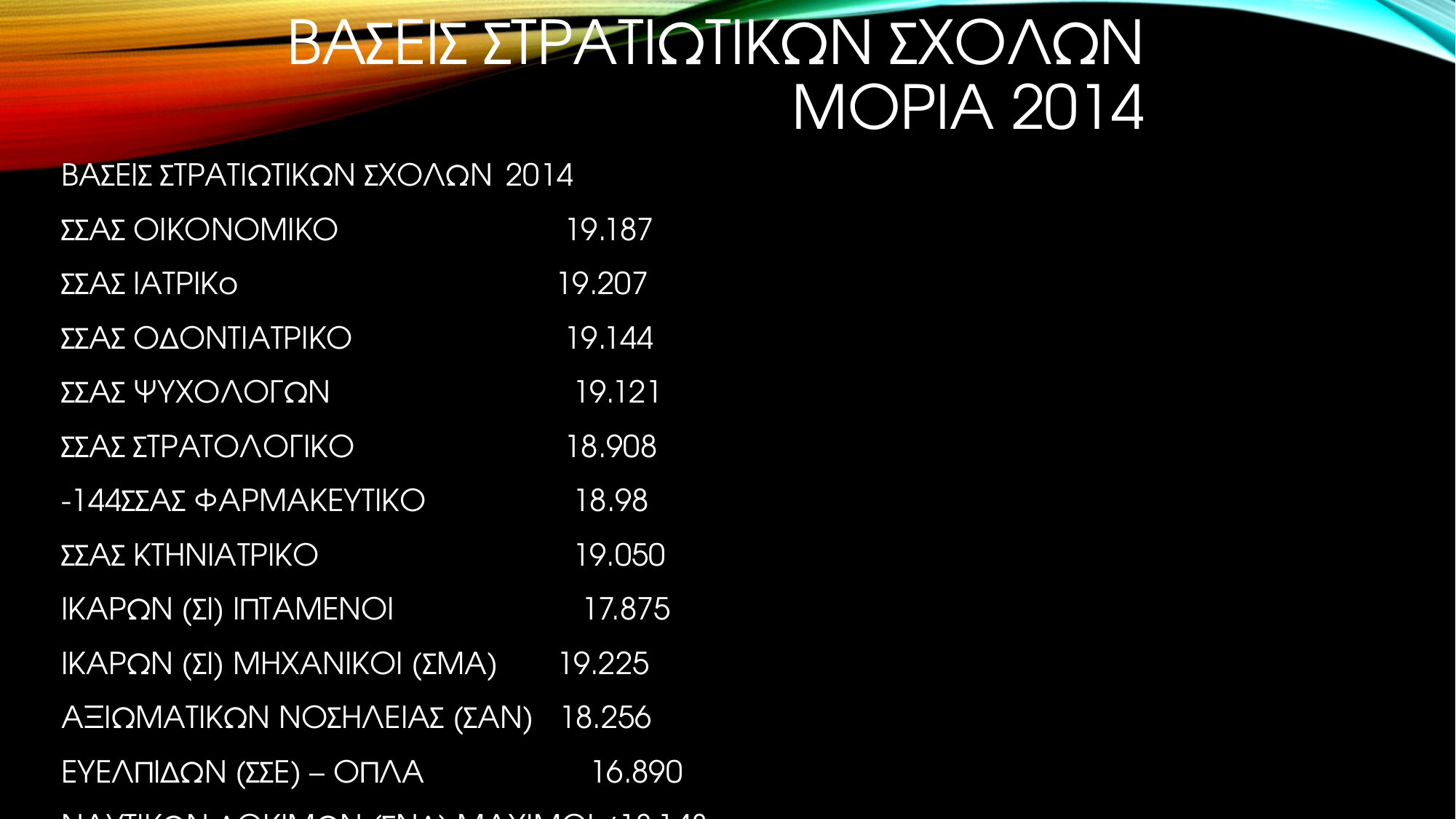

# Βασεις στρατιωτικων σχολων μορια 2014
ΒΑΣΕΙΣ ΣΤΡΑΤΙΩΤΙΚΩΝ ΣΧΟΛΩΝ	 2014
ΣΣΑΣ ΟΙΚΟΝΟΜΙΚΟ	                     19.187
ΣΣΑΣ ΙΑΤΡΙΚο	                                 19.207
ΣΣΑΣ ΟΔΟΝΤΙΑΤΡΙΚΟ	                     19.144
ΣΣΑΣ ΨΥΧΟΛΟΓΩΝ	                      19.121
ΣΣΑΣ ΣΤΡΑΤΟΛΟΓΙΚΟ	                     18.908
-144ΣΣΑΣ ΦΑΡΜΑΚΕΥΤΙΚΟ	         18.98
ΣΣΑΣ ΚΤΗΝΙΑΤΡΙΚΟ	                      19.050
ΙΚΑΡΩΝ (ΣΙ) ΙΠΤΑΜΕΝΟΙ    	          17.875
ΙΚΑΡΩΝ (ΣΙ) ΜΗΧΑΝΙΚΟΙ (ΣΜΑ)       19.225
ΑΞΙΩΜΑΤΙΚΩΝ ΝΟΣΗΛΕΙΑΣ (ΣΑΝ)   18.256
ΕΥΕΛΠΙΔΩΝ (ΣΣΕ) – ΟΠΛΑ	           16.890
ΝΑΥΤΙΚΩΝ ΔΟΚΙΜΩΝ (ΣΝΔ) ΜΑΧΙΜΟΙ /18.143
ΝΑΥΤΙΚΩΝ ΔΟΚΙΜΩΝ (ΣΝΔ) ΜΗΧΑΝΙΚΟΙ/18.425